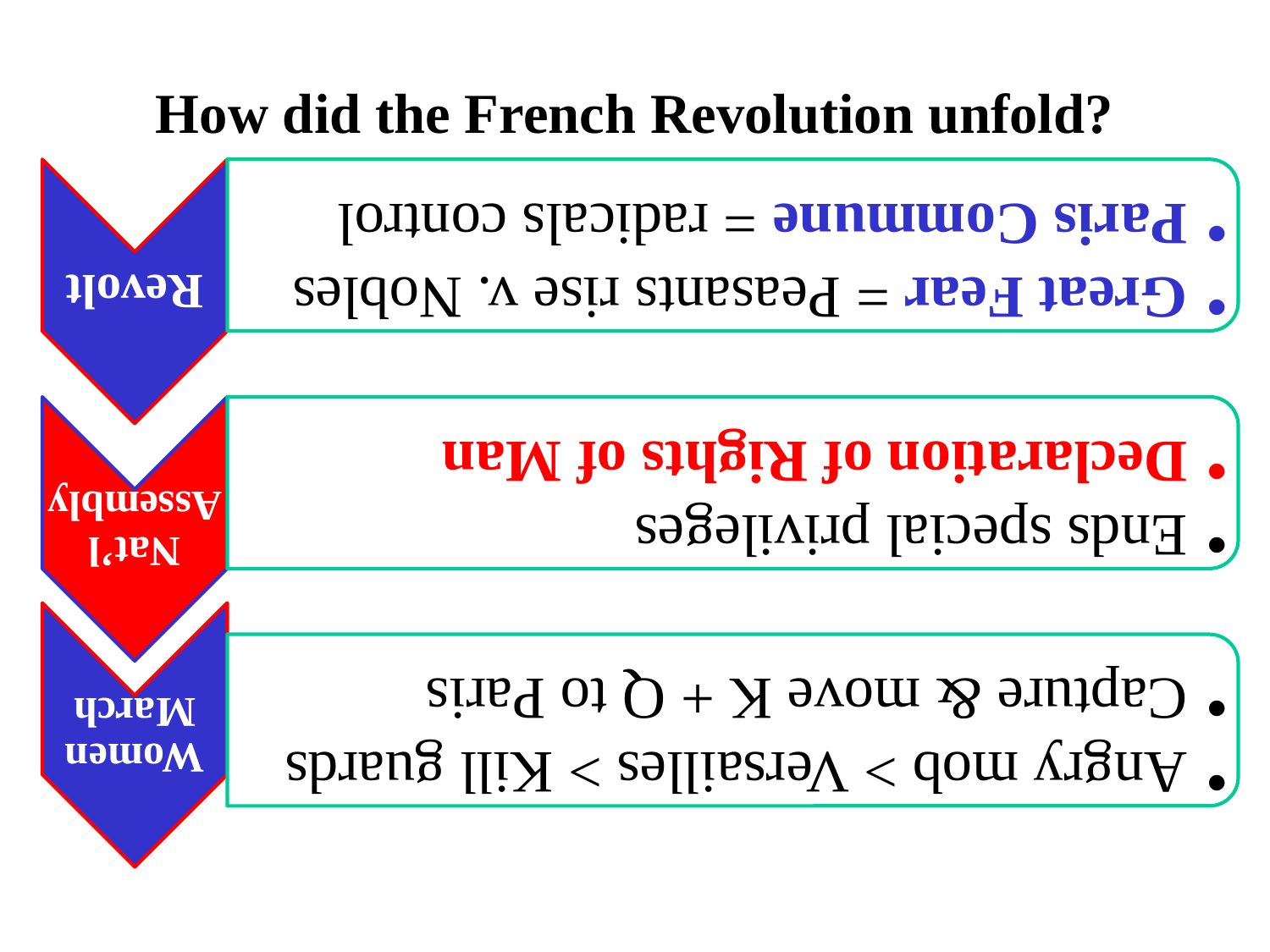

# How did the French Revolution unfold?
Revolt
Great Fear = Peasants rise v. Nobles
Paris Commune = radicals control
Nat’l Assembly
Ends special privileges
Declaration of Rights of Man
Women March
Angry mob > Versailles > Kill guards
Capture & move K + Q to Paris